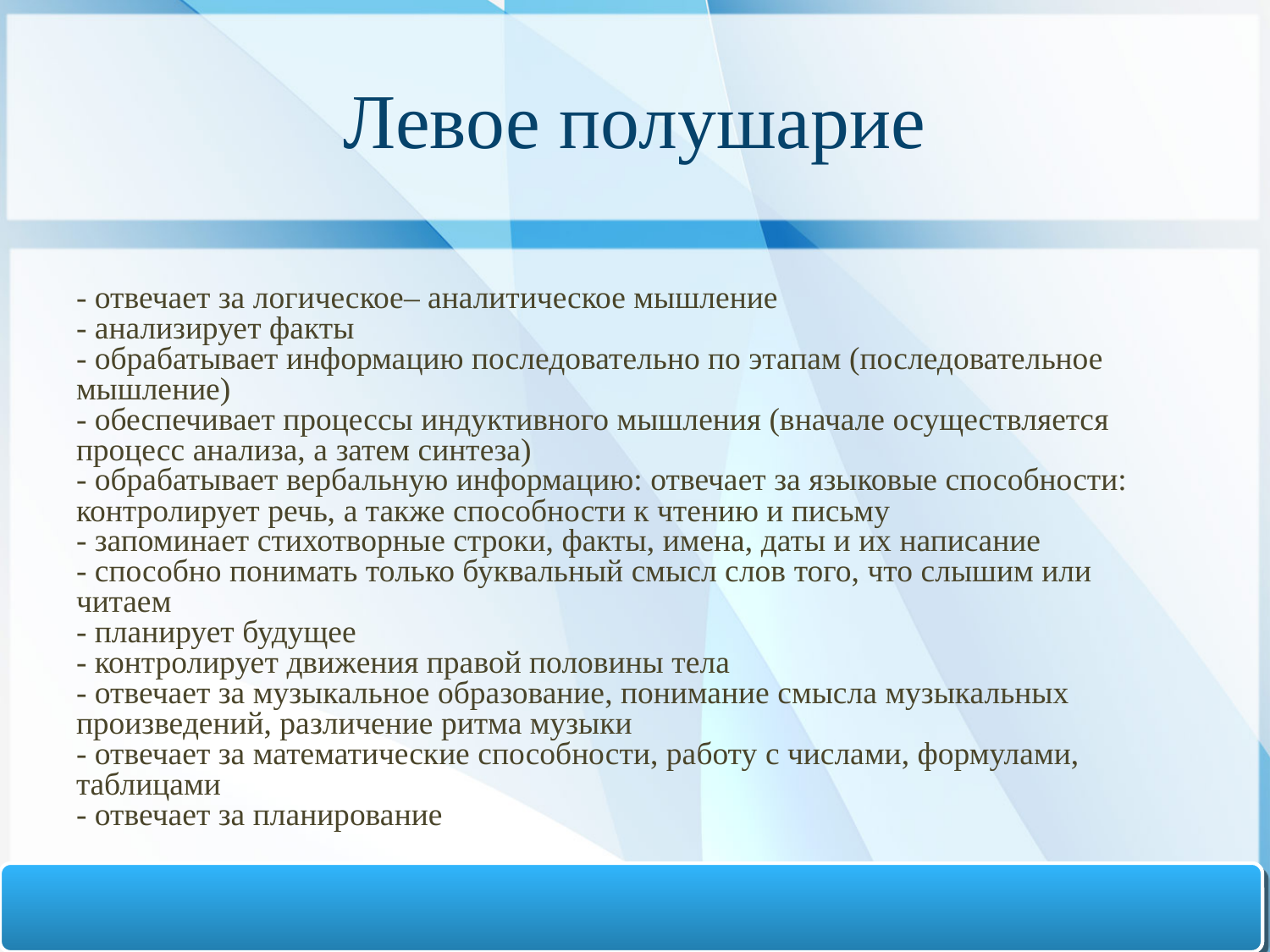

# Левое полушарие
- отвечает за логическое– аналитическое мышление
- анализирует факты
- обрабатывает информацию последовательно по этапам (последовательное мышление)
- обеспечивает процессы индуктивного мышления (вначале осуществляется процесс анализа, а затем синтеза)
- обрабатывает вербальную информацию: отвечает за языковые способности: контролирует речь, а также способности к чтению и письму
- запоминает стихотворные строки, факты, имена, даты и их написание
- способно понимать только буквальный смысл слов того, что слышим или читаем
- планирует будущее
- контролирует движения правой половины тела
- отвечает за музыкальное образование, понимание смысла музыкальных произведений, различение ритма музыки
- отвечает за математические способности, работу с числами, формулами, таблицами
- отвечает за планирование